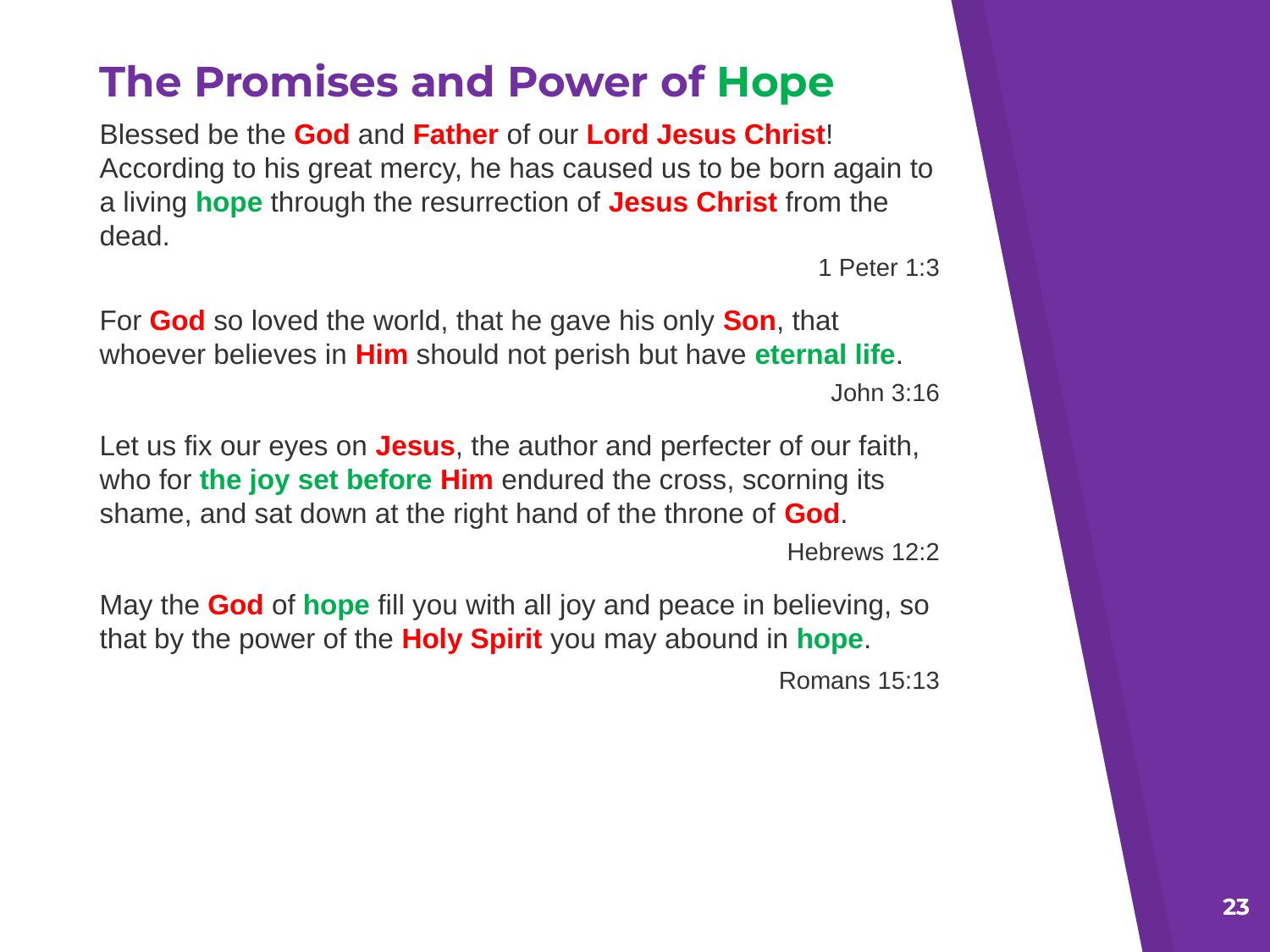

The Promises and Power of Hope
Blessed be the God and Father of our Lord Jesus Christ! According to his great mercy, he has caused us to be born again to a living hope through the resurrection of Jesus Christ from the dead.
1 Peter 1:3
For God so loved the world, that he gave his only Son, that whoever believes in Him should not perish but have eternal life.
John 3:16
Let us fix our eyes on Jesus, the author and perfecter of our faith, who for the joy set before Him endured the cross, scorning its shame, and sat down at the right hand of the throne of God.
Hebrews 12:2
May the God of hope fill you with all joy and peace in believing, so that by the power of the Holy Spirit you may abound in hope.
Romans 15:13

23